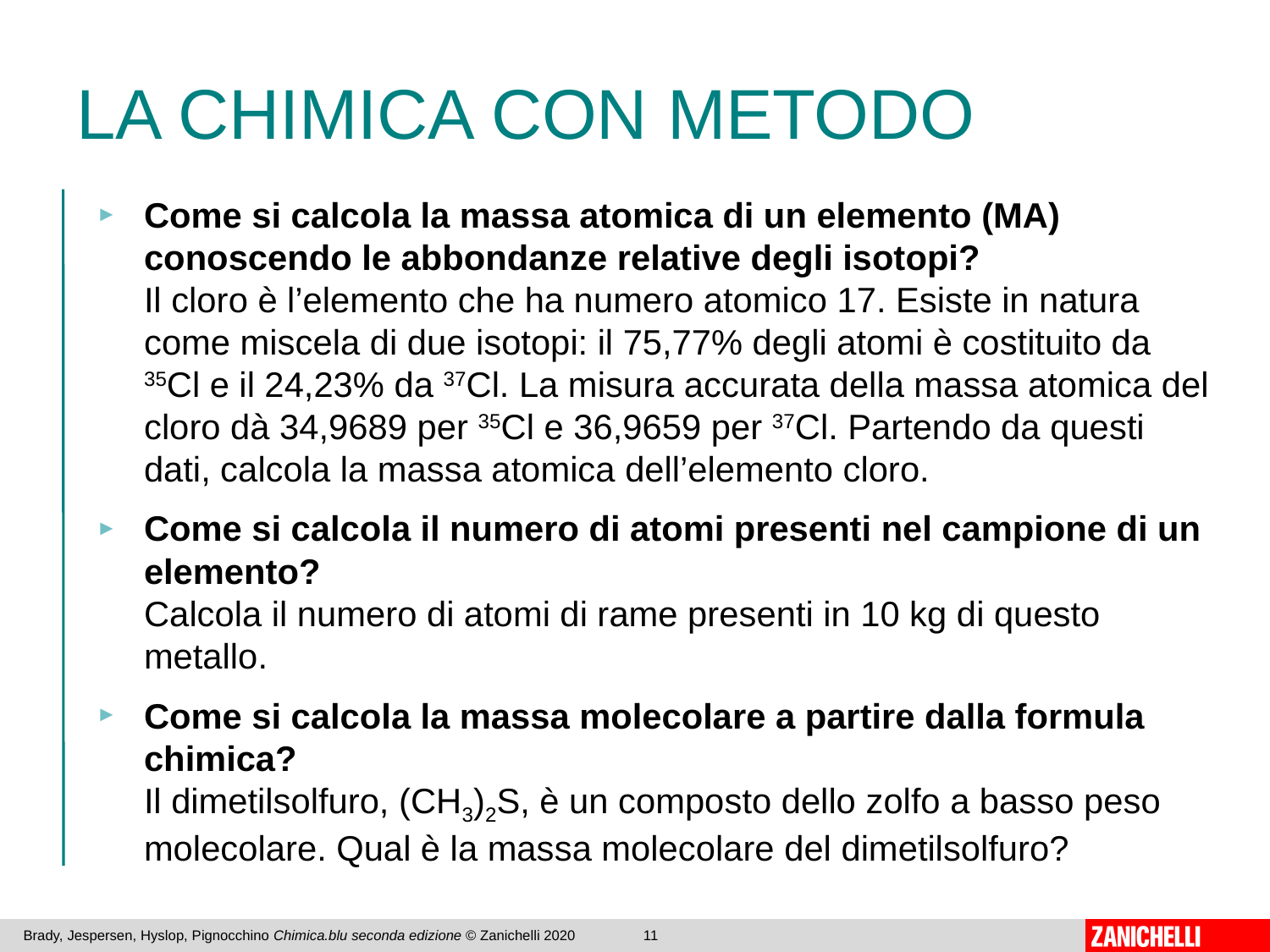

# LA CHIMICA CON METODO
Come si calcola la massa atomica di un elemento (MA) conoscendo le abbondanze relative degli isotopi?
Il cloro è l’elemento che ha numero atomico 17. Esiste in natura come miscela di due isotopi: il 75,77% degli atomi è costituito da 35Cl e il 24,23% da 37Cl. La misura accurata della massa atomica del cloro dà 34,9689 per 35Cl e 36,9659 per 37Cl. Partendo da questi dati, calcola la massa atomica dell’elemento cloro.
Come si calcola il numero di atomi presenti nel campione di un elemento?
Calcola il numero di atomi di rame presenti in 10 kg di questo metallo.
Come si calcola la massa molecolare a partire dalla formula chimica?
Il dimetilsolfuro, (CH3)2S, è un composto dello zolfo a basso peso molecolare. Qual è la massa molecolare del dimetilsolfuro?

Brady, Jespersen, Hyslop, Pignocchino Chimica.blu seconda edizione © Zanichelli 2020